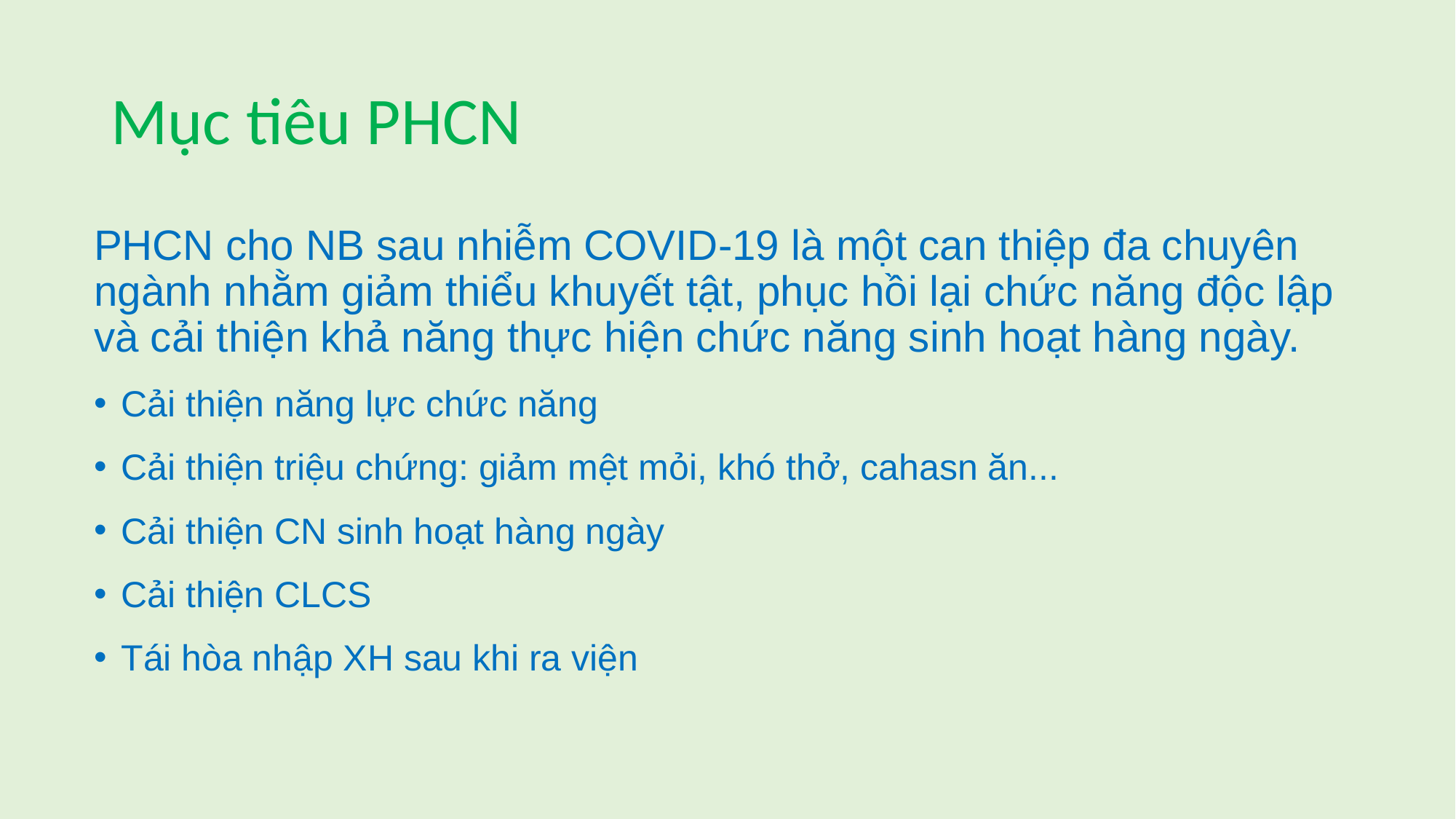

# Mục tiêu PHCN
PHCN cho NB sau nhiễm COVID-19 là một can thiệp đa chuyên ngành nhằm giảm thiểu khuyết tật, phục hồi lại chức năng độc lập và cải thiện khả năng thực hiện chức năng sinh hoạt hàng ngày.
Cải thiện năng lực chức năng
Cải thiện triệu chứng: giảm mệt mỏi, khó thở, cahasn ăn...
Cải thiện CN sinh hoạt hàng ngày
Cải thiện CLCS
Tái hòa nhập XH sau khi ra viện